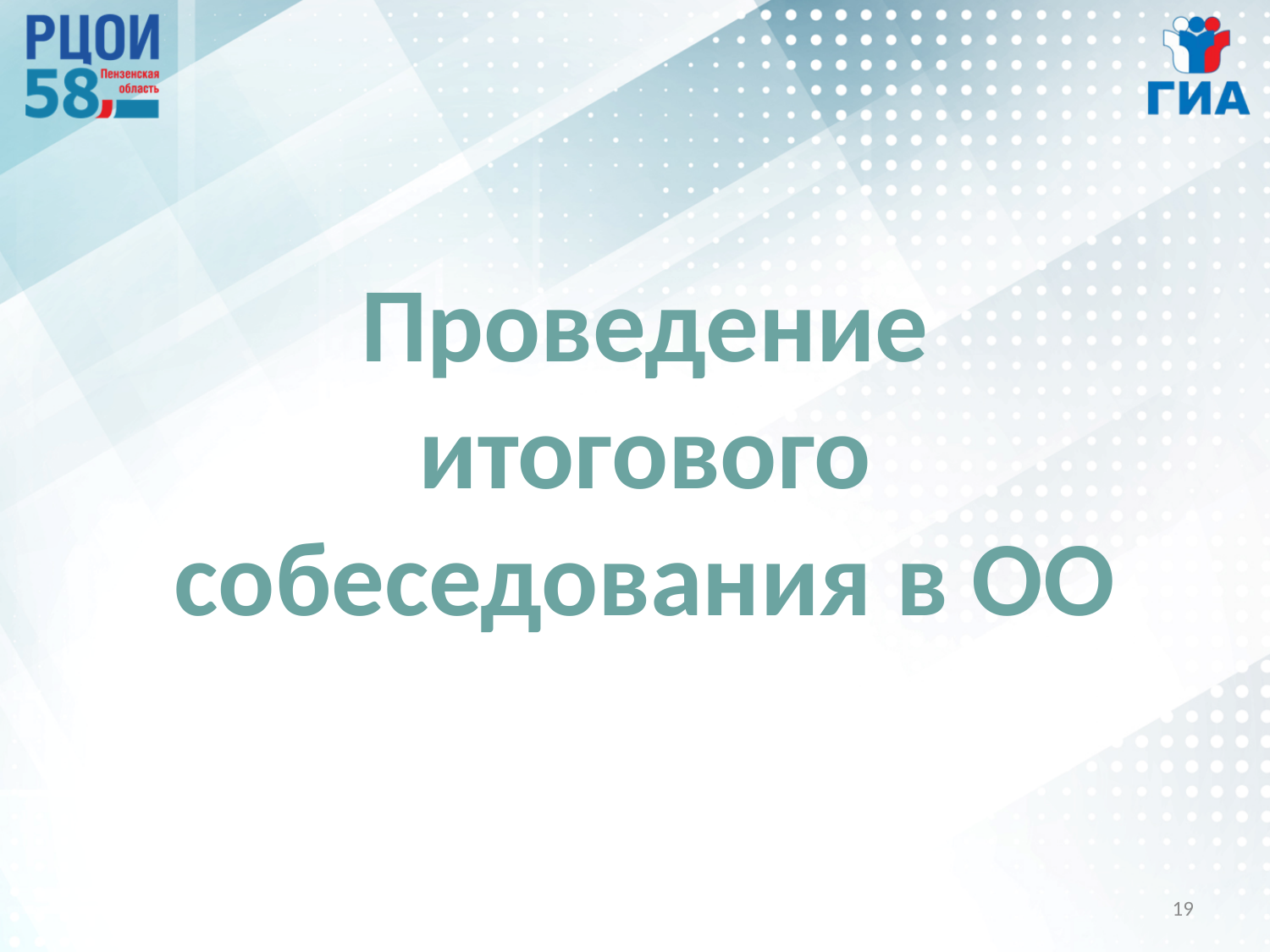

# Проведение итогового собеседования в ОО
19